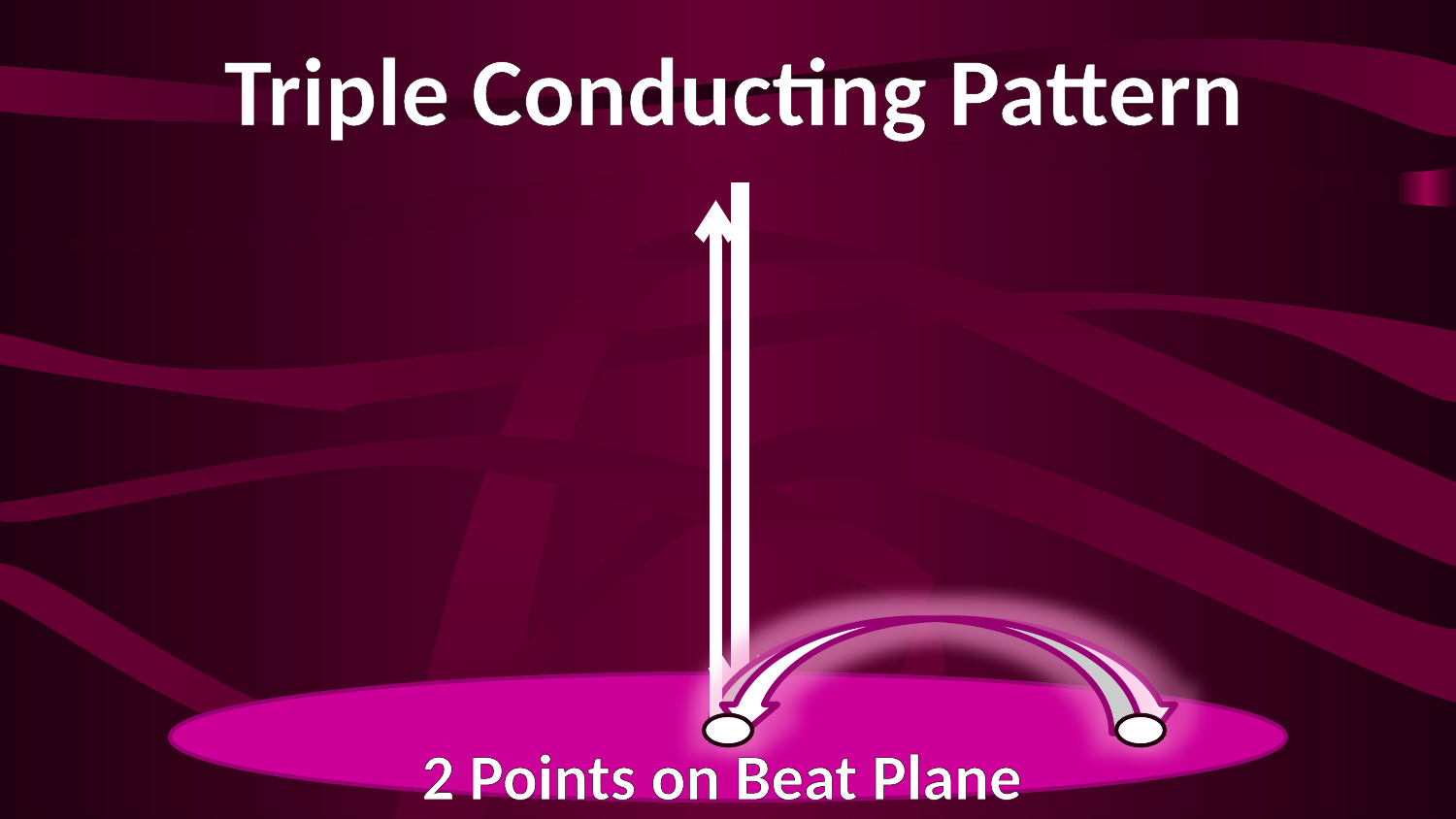

Triple Conducting Pattern

2 Points on Beat Plane